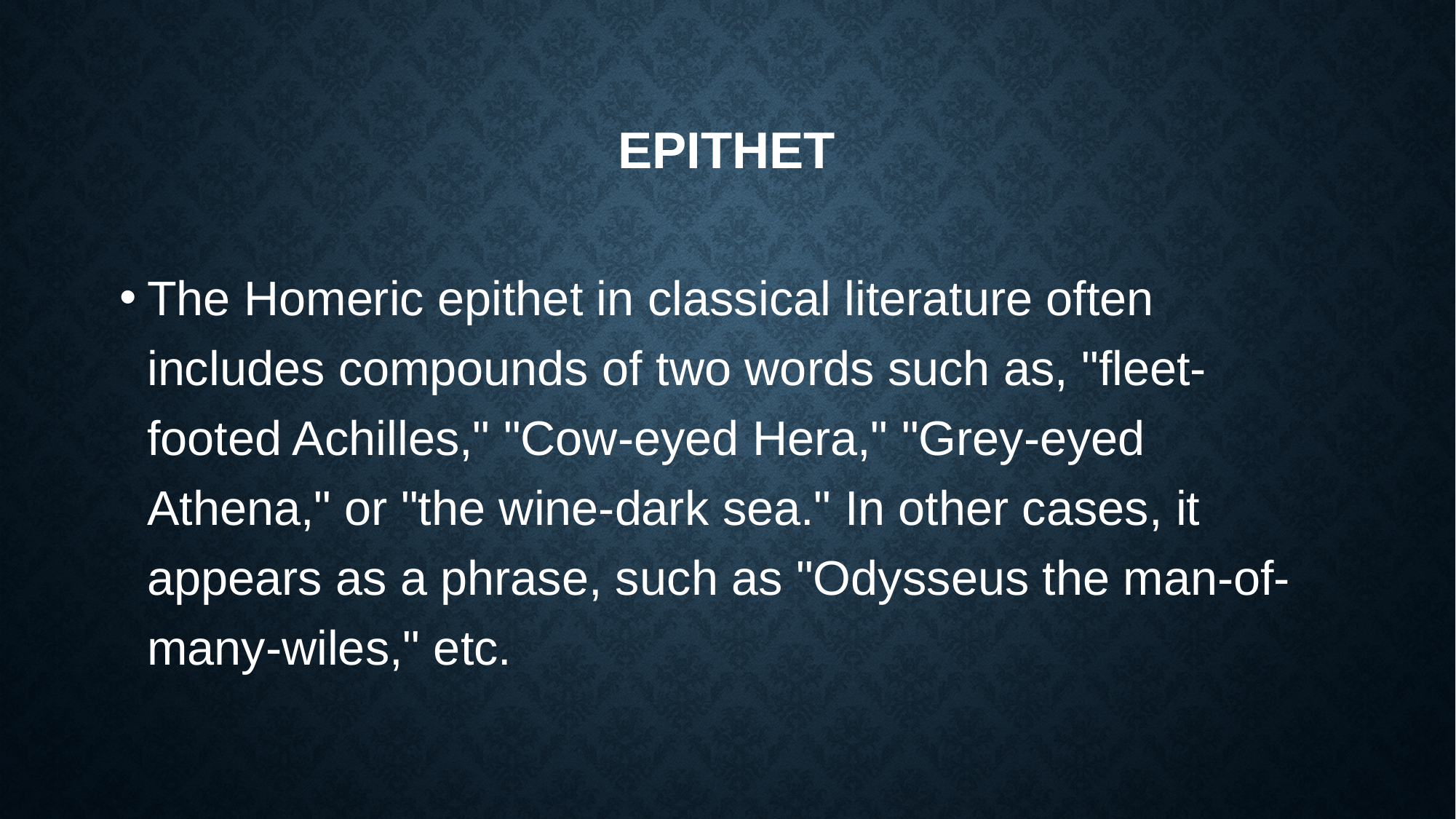

# EPITHET
The Homeric epithet in classical literature often includes compounds of two words such as, "fleet-footed Achilles," "Cow-eyed Hera," "Grey-eyed Athena," or "the wine-dark sea." In other cases, it appears as a phrase, such as "Odysseus the man-of-many-wiles," etc.